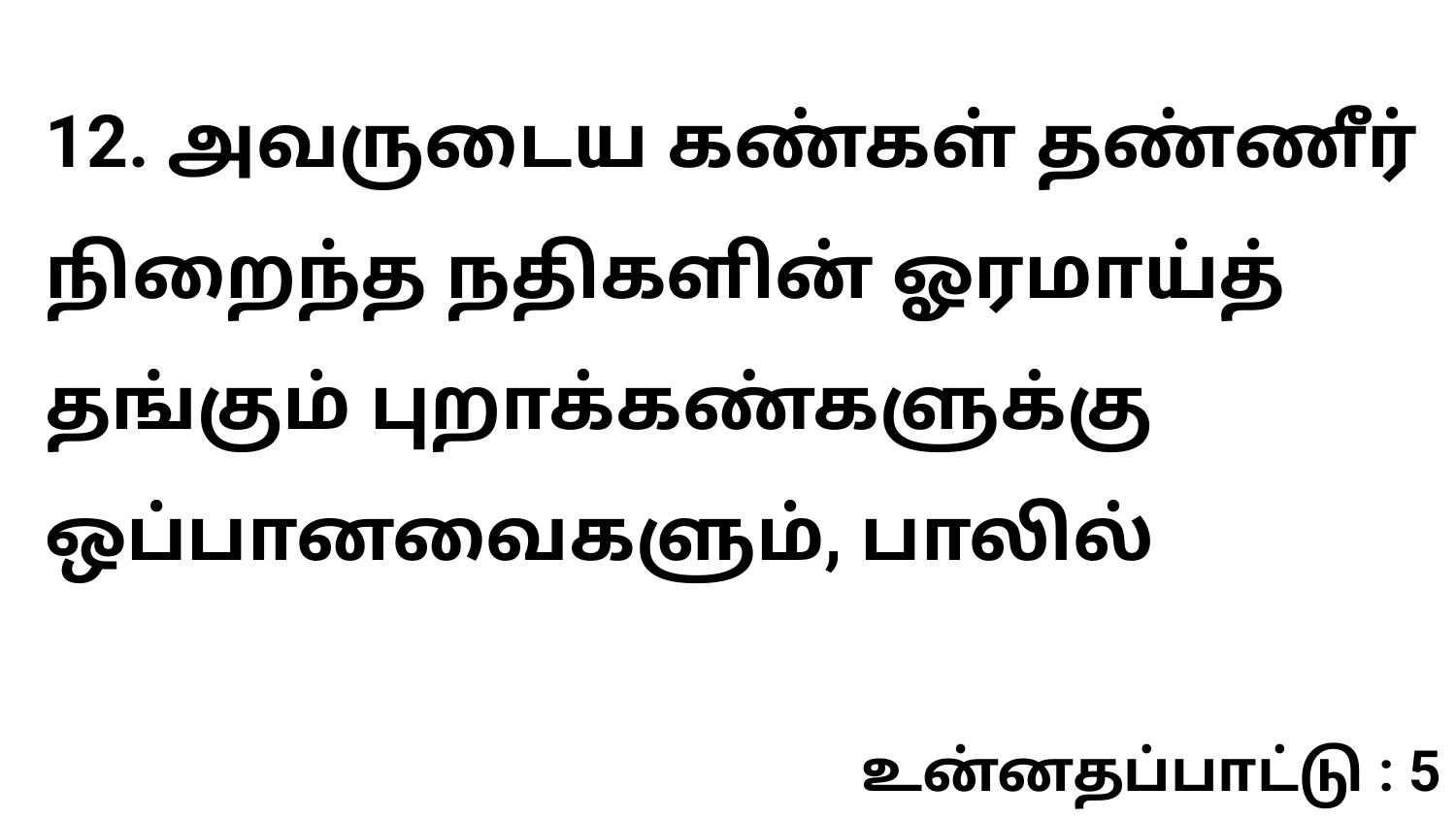

12. அவருடைய கண்கள் தண்ணீர் நிறைந்த நதிகளின் ஓரமாய்த் தங்கும் புறாக்கண்களுக்கு ஒப்பானவைகளும், பாலில்
உன்னதப்பாட்டு : 5